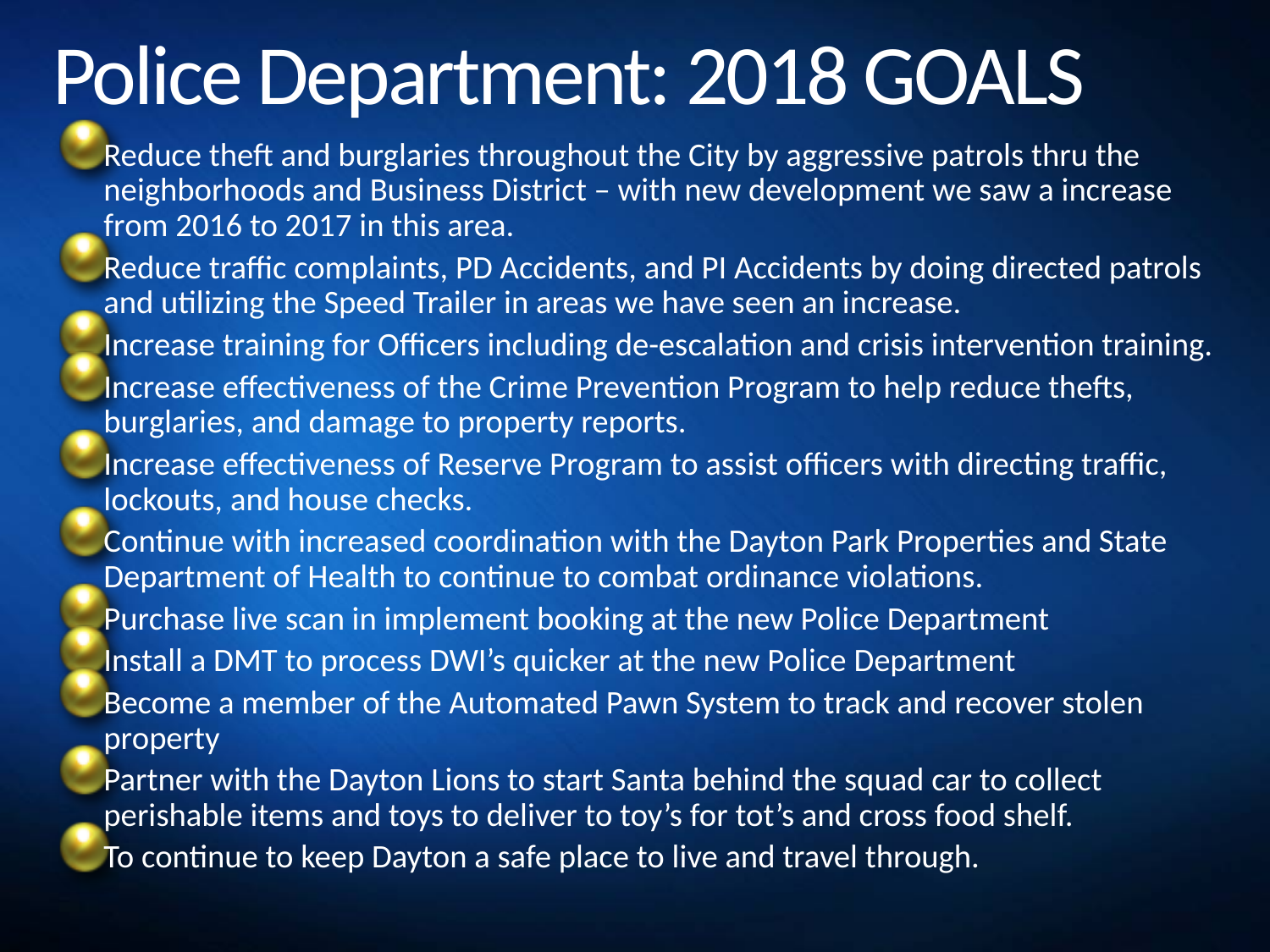

# Police Department: 2018 GOALS
Reduce theft and burglaries throughout the City by aggressive patrols thru the neighborhoods and Business District – with new development we saw a increase from 2016 to 2017 in this area.
Reduce traffic complaints, PD Accidents, and PI Accidents by doing directed patrols and utilizing the Speed Trailer in areas we have seen an increase.
Increase training for Officers including de-escalation and crisis intervention training.
Increase effectiveness of the Crime Prevention Program to help reduce thefts, burglaries, and damage to property reports.
Increase effectiveness of Reserve Program to assist officers with directing traffic, lockouts, and house checks.
Continue with increased coordination with the Dayton Park Properties and State Department of Health to continue to combat ordinance violations.
Purchase live scan in implement booking at the new Police Department
Install a DMT to process DWI’s quicker at the new Police Department
Become a member of the Automated Pawn System to track and recover stolen property
Partner with the Dayton Lions to start Santa behind the squad car to collect perishable items and toys to deliver to toy’s for tot’s and cross food shelf.
To continue to keep Dayton a safe place to live and travel through.